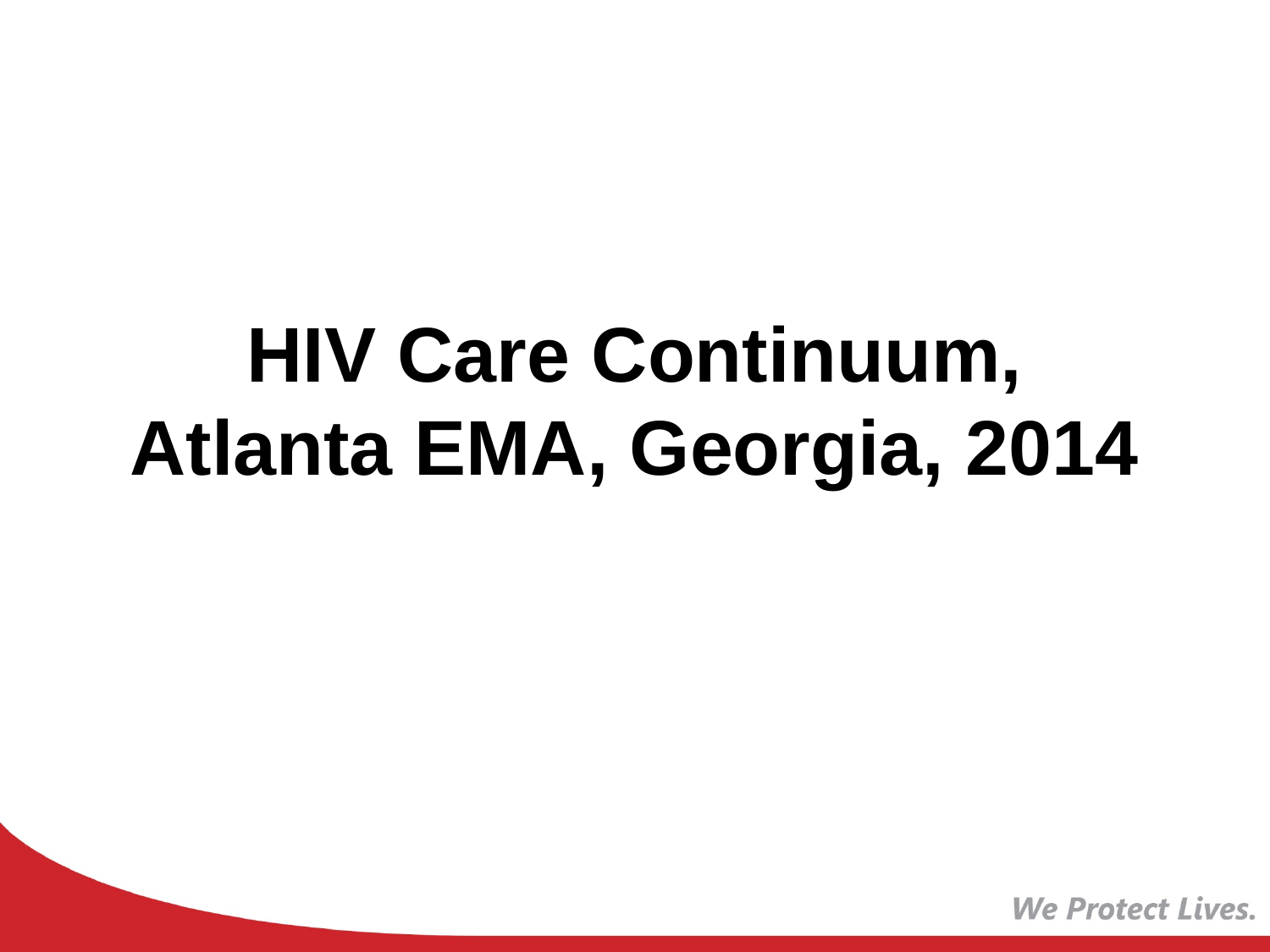

# HIV Care Continuum, Atlanta EMA, Georgia, 2014